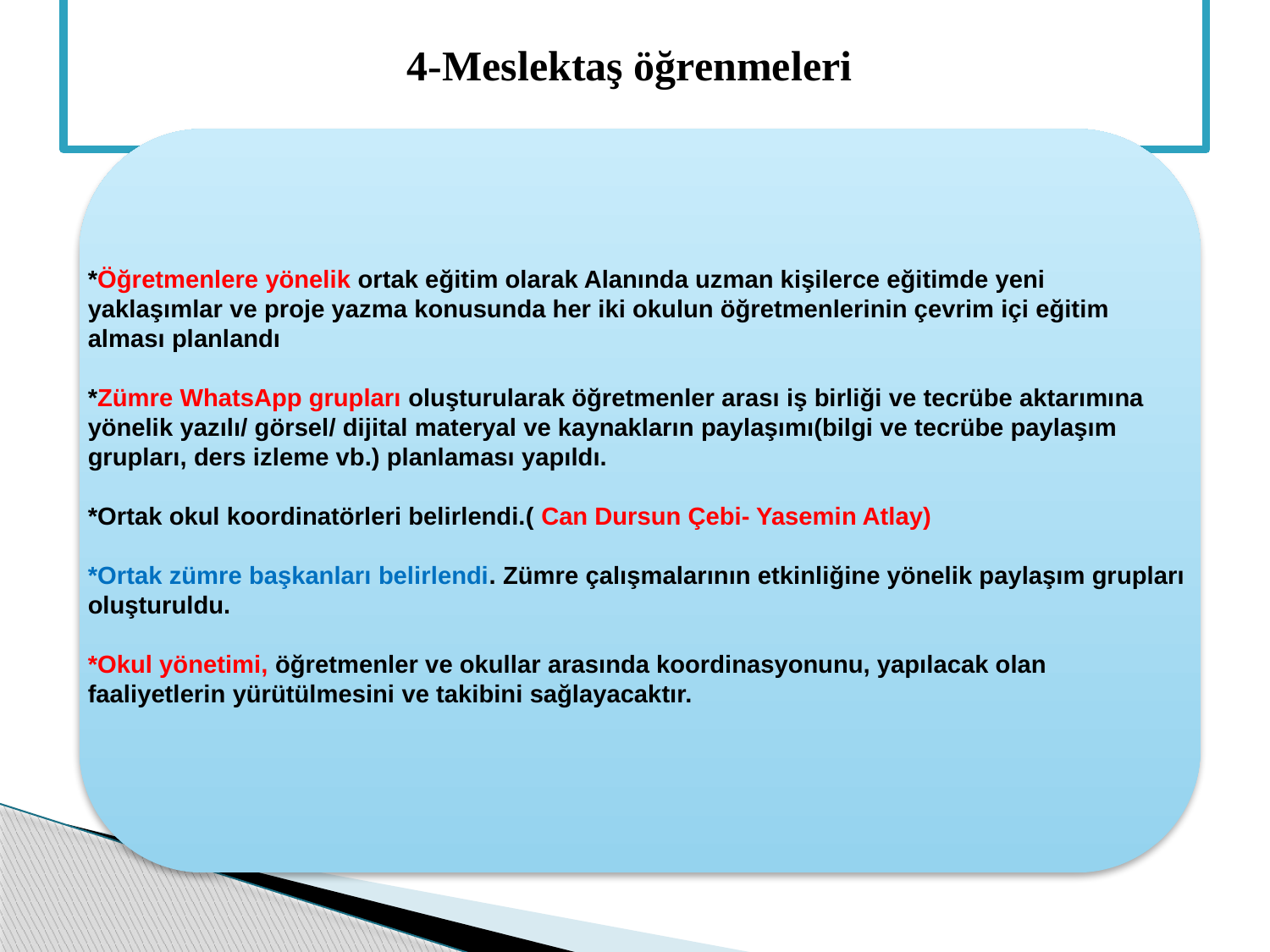

# 4-Meslektaş öğrenmeleri

*Öğretmenlere yönelik ortak eğitim olarak Alanında uzman kişilerce eğitimde yeni yaklaşımlar ve proje yazma konusunda her iki okulun öğretmenlerinin çevrim içi eğitim alması planlandı

*Zümre WhatsApp grupları oluşturularak öğretmenler arası iş birliği ve tecrübe aktarımına yönelik yazılı/ görsel/ dijital materyal ve kaynakların paylaşımı(bilgi ve tecrübe paylaşım grupları, ders izleme vb.) planlaması yapıldı.

*Ortak okul koordinatörleri belirlendi.( Can Dursun Çebi- Yasemin Atlay)

*Ortak zümre başkanları belirlendi. Zümre çalışmalarının etkinliğine yönelik paylaşım grupları oluşturuldu.

*Okul yönetimi, öğretmenler ve okullar arasında koordinasyonunu, yapılacak olan faaliyetlerin yürütülmesini ve takibini sağlayacaktır.